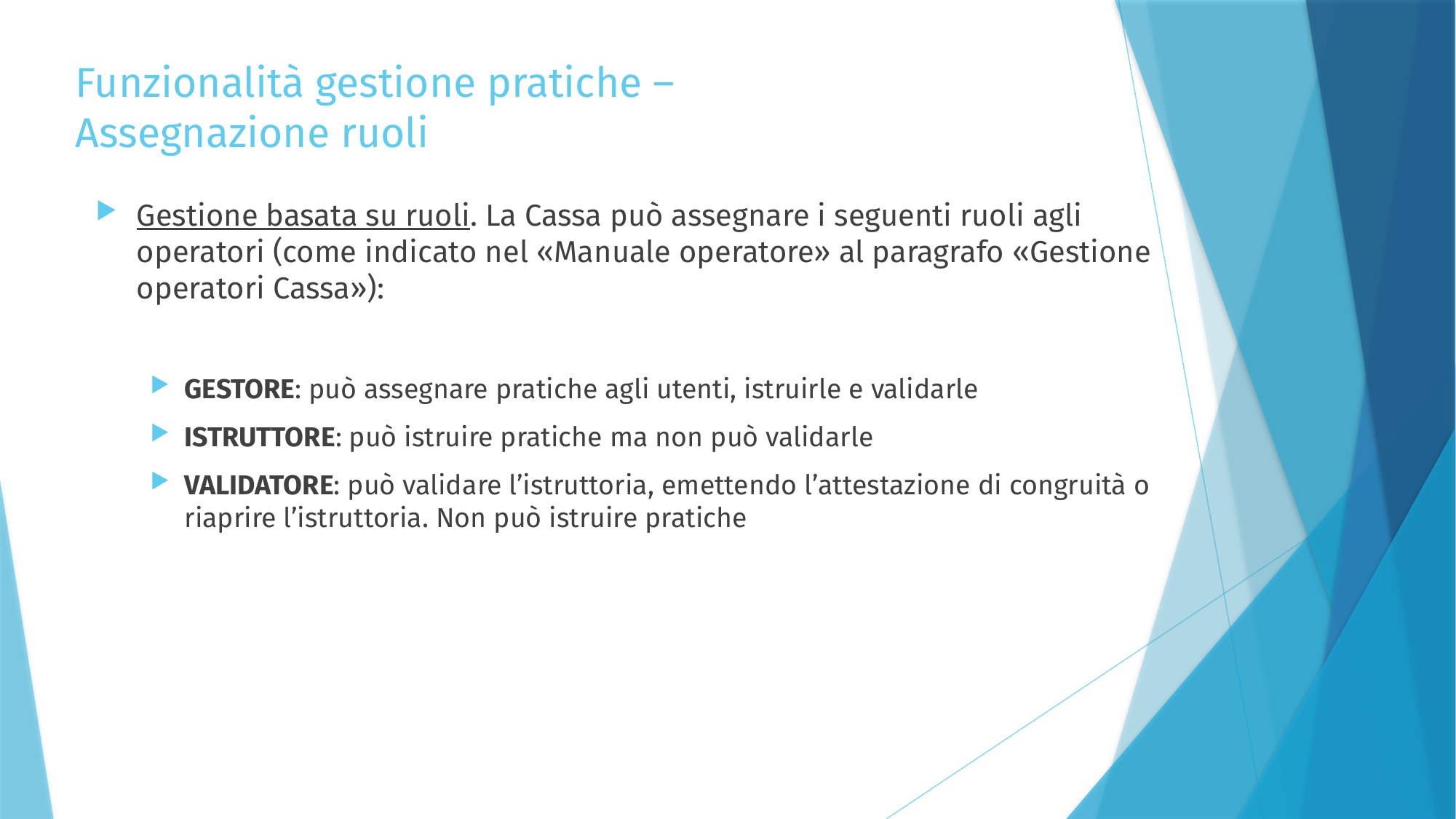

Funzionalità gestione pratiche –
Assegnazione ruoli
Gestione basata su ruoli. La Cassa può assegnare i seguenti ruoli agli operatori (come indicato nel «Manuale operatore» al paragrafo «Gestione operatori Cassa»):

GESTORE: può assegnare pratiche agli utenti, istruirle e validarle
ISTRUTTORE: può istruire pratiche ma non può validarle
VALIDATORE: può validare l’istruttoria, emettendo l’attestazione di congruità o riaprire l’istruttoria. Non può istruire pratiche